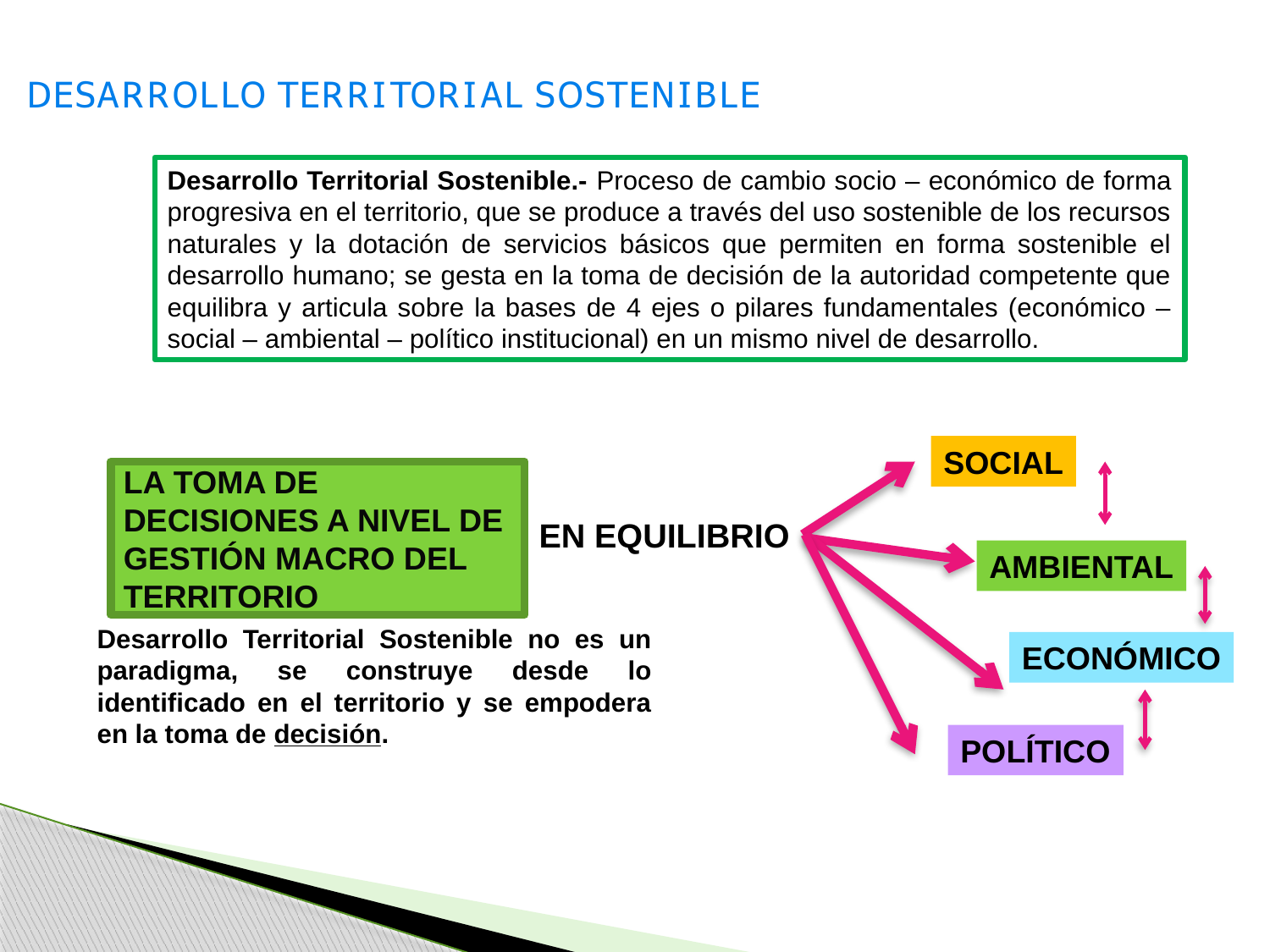

DESARROLLO TERRITORIAL SOSTENIBLE
Desarrollo Territorial Sostenible.- Proceso de cambio socio – económico de forma progresiva en el territorio, que se produce a través del uso sostenible de los recursos naturales y la dotación de servicios básicos que permiten en forma sostenible el desarrollo humano; se gesta en la toma de decisión de la autoridad competente que equilibra y articula sobre la bases de 4 ejes o pilares fundamentales (económico – social – ambiental – político institucional) en un mismo nivel de desarrollo.
SOCIAL
LA TOMA DE DECISIONES A NIVEL DE GESTIÓN MACRO DEL TERRITORIO
EN EQUILIBRIO
AMBIENTAL
Desarrollo Territorial Sostenible no es un paradigma, se construye desde lo identificado en el territorio y se empodera en la toma de decisión.
ECONÓMICO
POLÍTICO